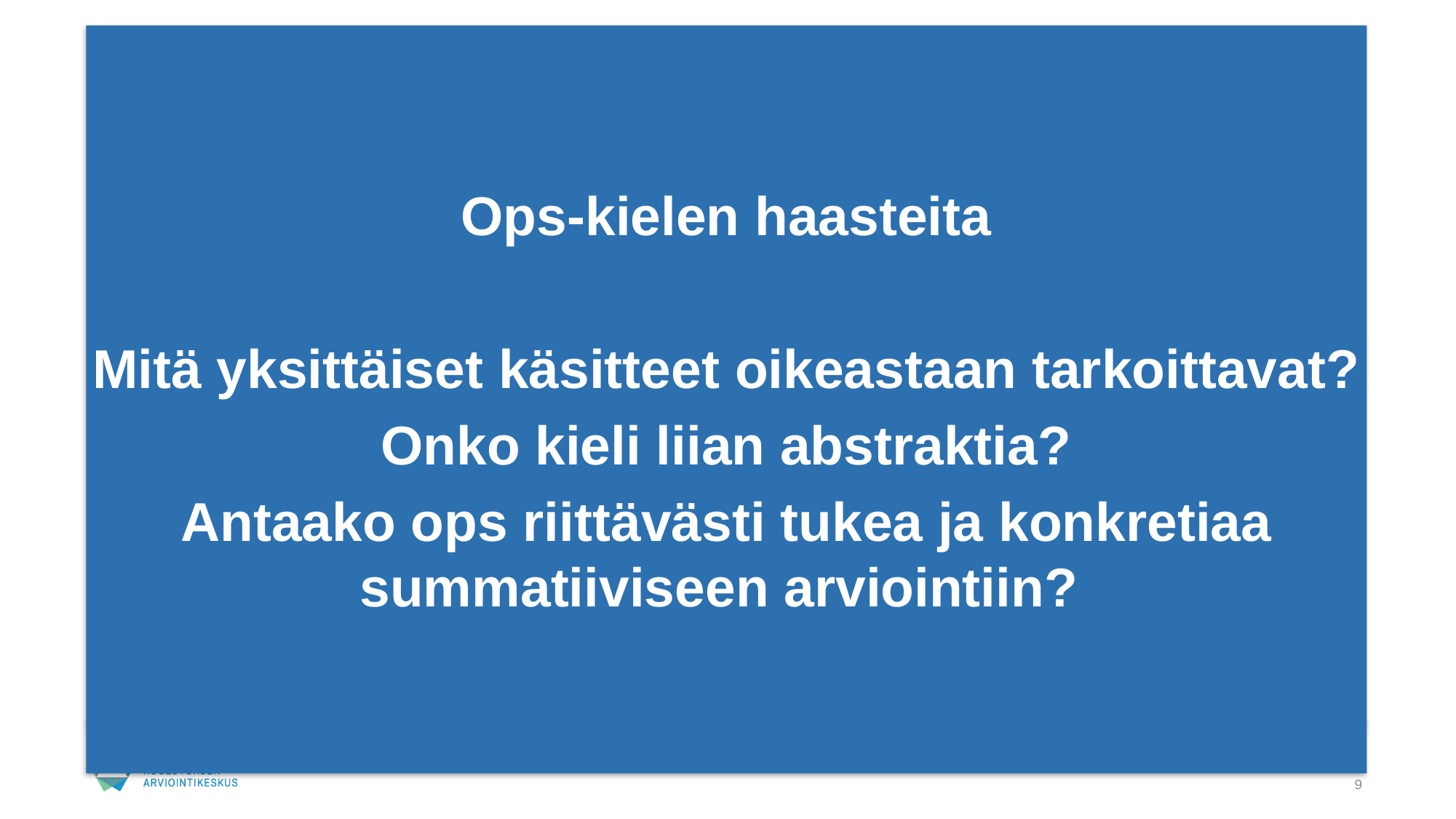

Ops-kielen haasteita

Mitä yksittäiset käsitteet oikeastaan tarkoittavat?
Onko kieli liian abstraktia?
Antaako ops riittävästi tukea ja konkretiaa summatiiviseen arviointiin?

5.10.2022
9